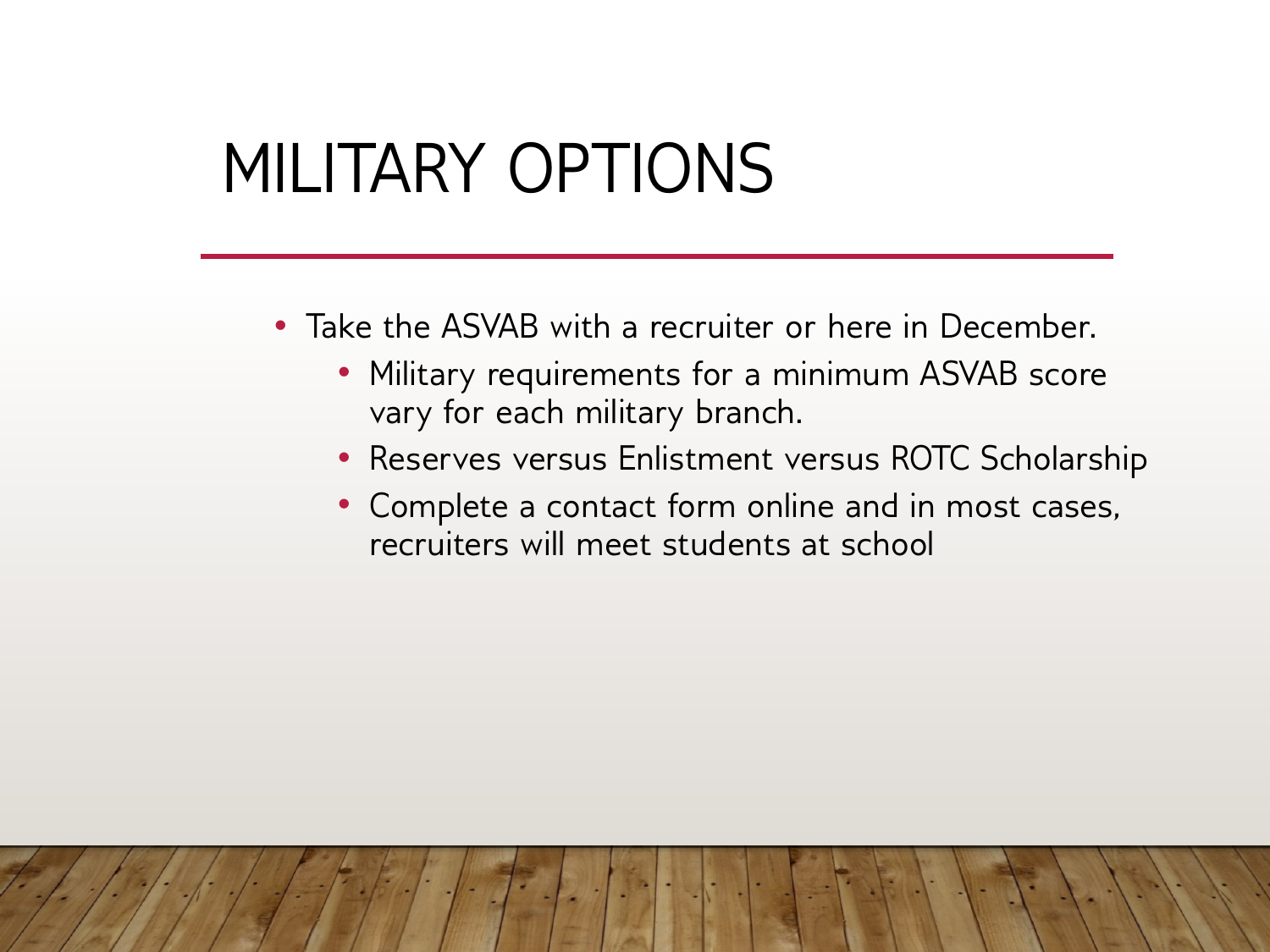

# Military Options
Take the ASVAB with a recruiter or here in December.
Military requirements for a minimum ASVAB score vary for each military branch.
Reserves versus Enlistment versus ROTC Scholarship
Complete a contact form online and in most cases, recruiters will meet students at school